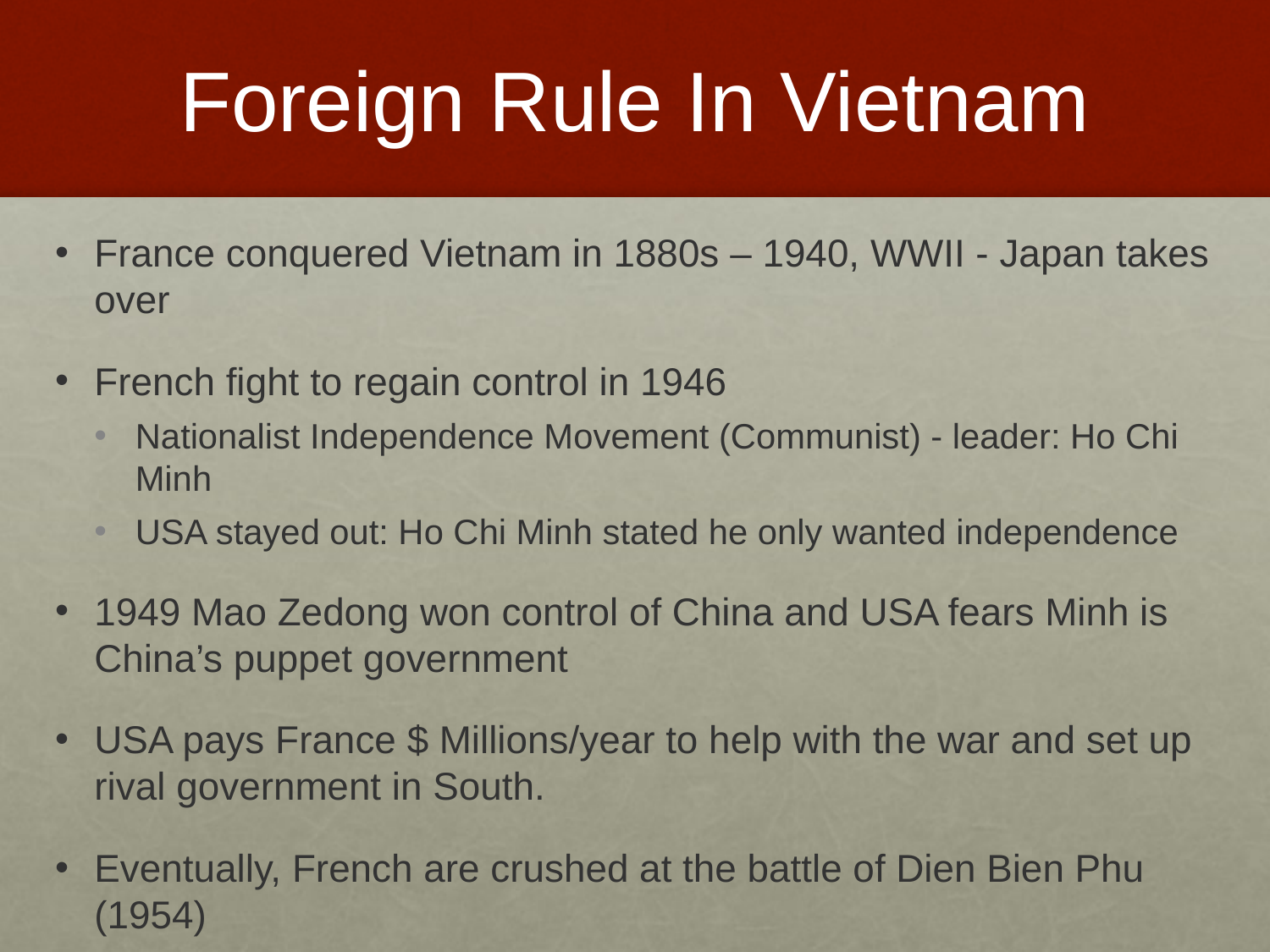

# Foreign Rule In Vietnam
France conquered Vietnam in 1880s – 1940, WWII - Japan takes over
French fight to regain control in 1946
Nationalist Independence Movement (Communist) - leader: Ho Chi Minh
USA stayed out: Ho Chi Minh stated he only wanted independence
1949 Mao Zedong won control of China and USA fears Minh is China’s puppet government
USA pays France $ Millions/year to help with the war and set up rival government in South.
Eventually, French are crushed at the battle of Dien Bien Phu (1954)
Geneva Peace Conference: French agreed to leave and Vietnam was left divided